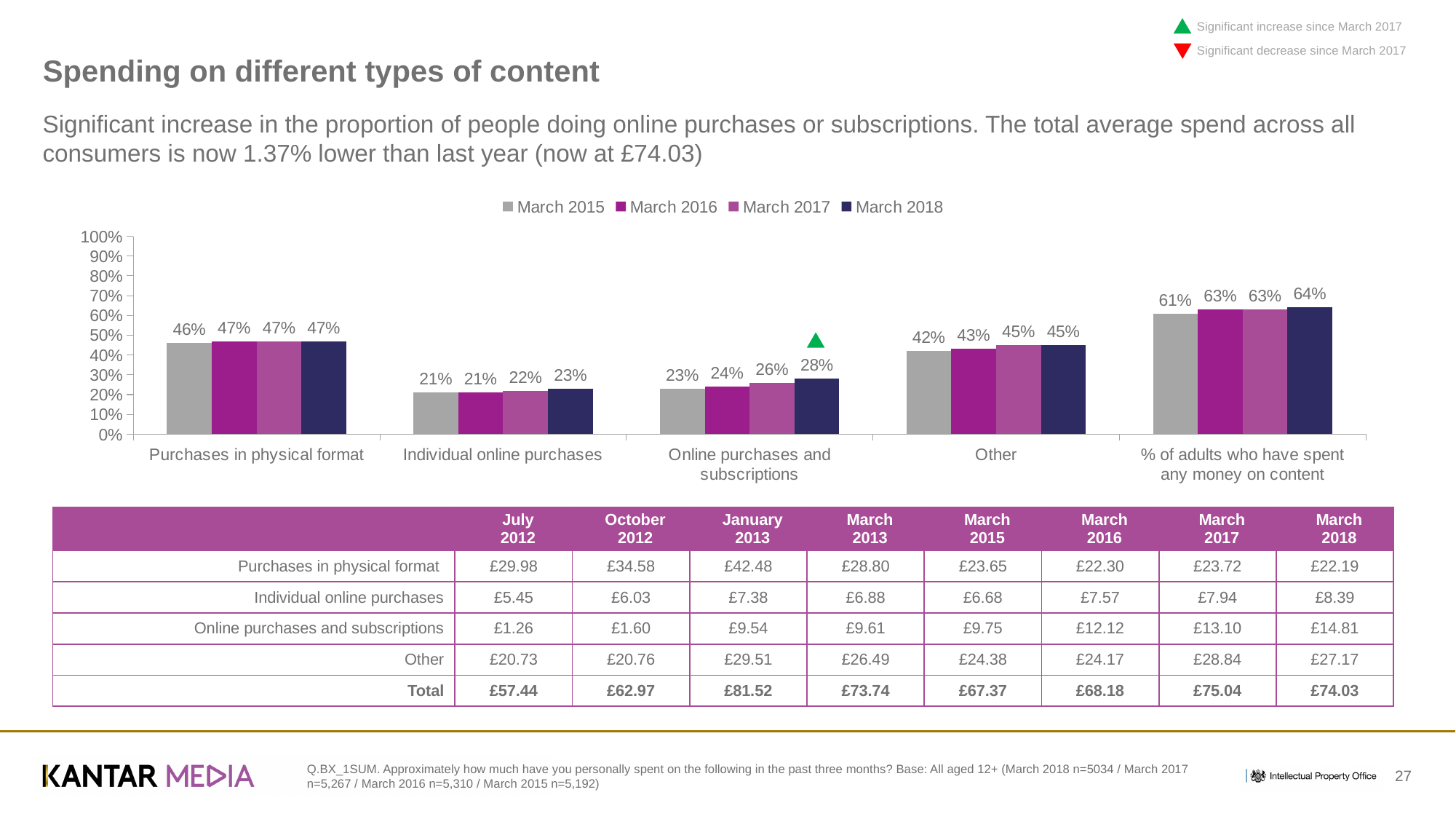

Significant increase since March 2017
Significant decrease since March 2017

# Spending on different types of content
Significant increase in the proportion of people doing online purchases or subscriptions. The total average spend across all consumers is now 1.37% lower than last year (now at £74.03)

### Chart

| Category | March 2015 | March 2016 | March 2017 | March 2018 |
|---|---|---|---|---|
| Purchases in physical format | 0.46 | 0.47 | 0.47 | 0.47 |
| Individual online purchases | 0.21 | 0.21 | 0.22 | 0.23 |
| Online purchases and subscriptions | 0.23 | 0.24 | 0.26 | 0.28 |
| Other | 0.42 | 0.43 | 0.45 | 0.45 |
| % of adults who have spent any money on content | 0.61 | 0.63 | 0.63 | 0.64 |
|  | July 2012 | October 2012 | January 2013 | March 2013 | March 2015 | March 2016 | March 2017 | March 2018 |
| --- | --- | --- | --- | --- | --- | --- | --- | --- |
| Purchases in physical format | £29.98 | £34.58 | £42.48 | £28.80 | £23.65 | £22.30 | £23.72 | £22.19 |
| Individual online purchases | £5.45 | £6.03 | £7.38 | £6.88 | £6.68 | £7.57 | £7.94 | £8.39 |
| Online purchases and subscriptions | £1.26 | £1.60 | £9.54 | £9.61 | £9.75 | £12.12 | £13.10 | £14.81 |
| Other | £20.73 | £20.76 | £29.51 | £26.49 | £24.38 | £24.17 | £28.84 | £27.17 |
| Total | £57.44 | £62.97 | £81.52 | £73.74 | £67.37 | £68.18 | £75.04 | £74.03 |
Q.BX_1SUM. Approximately how much have you personally spent on the following in the past three months? Base: All aged 12+ (March 2018 n=5034 / March 2017 n=5,267 / March 2016 n=5,310 / March 2015 n=5,192)
27